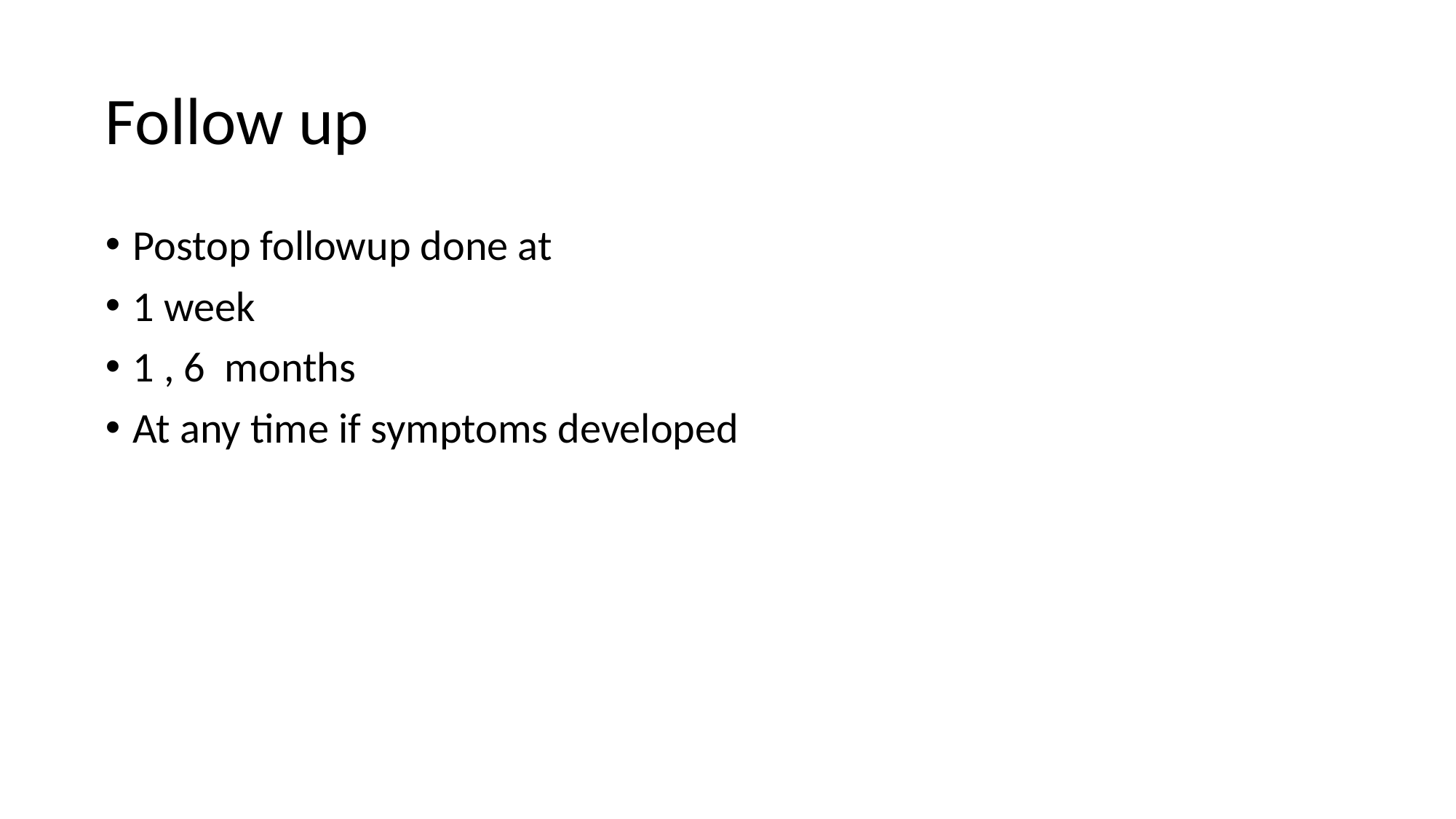

# Follow up
Postop followup done at
1 week
1 , 6  months
At any time if symptoms developed